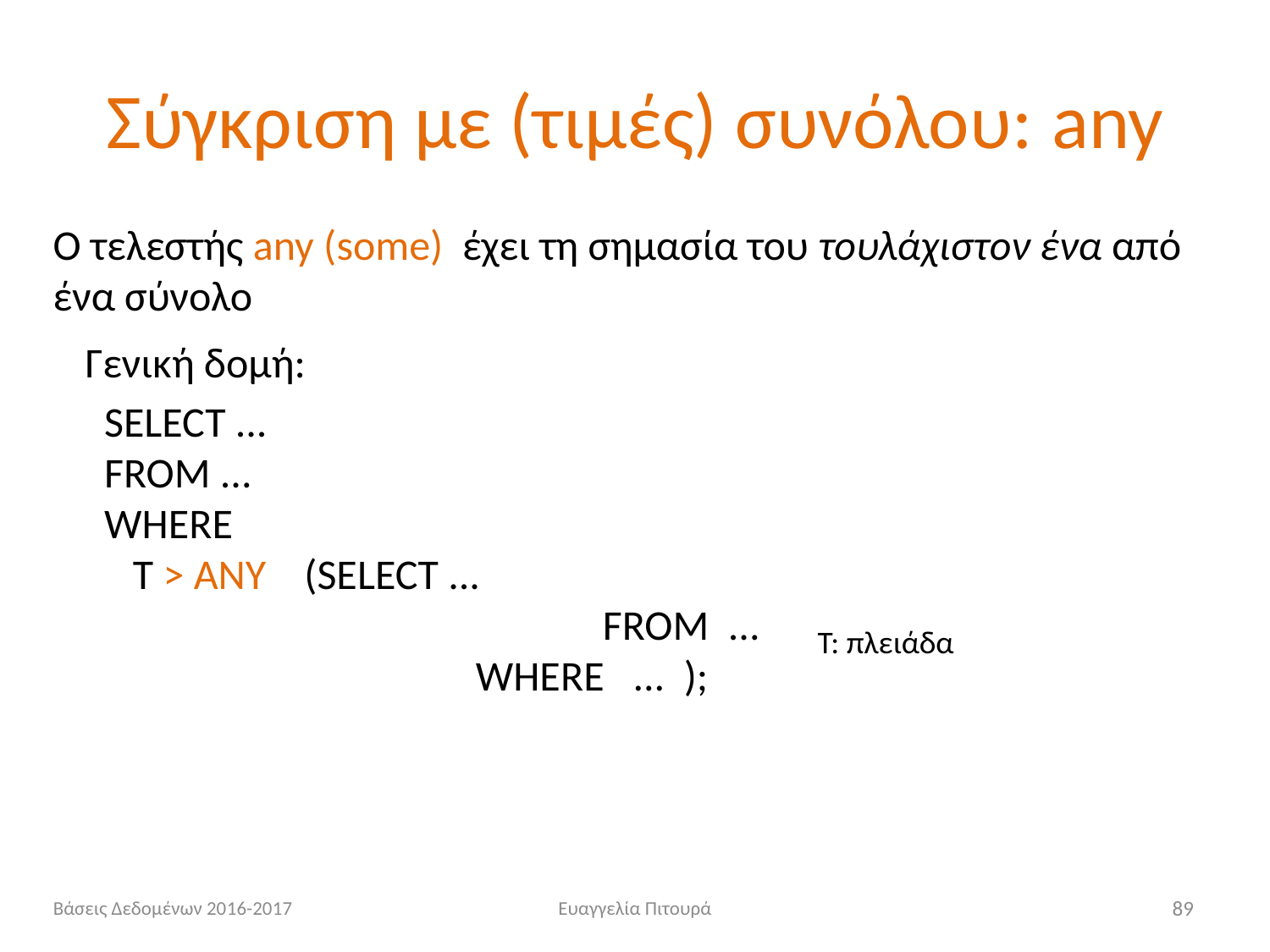

# Σύγκριση με (τιμές) συνόλου: any
Ο τελεστής any (some)  έχει τη σημασία του τουλάχιστον ένα από ένα σύνολο
Γενική δομή:
  SELECT ...
  FROM ...
  WHERE
     T > ANY    (SELECT ...
 	     			 FROM  ...
              		 WHERE   ...  );
T: πλειάδα
Βάσεις Δεδομένων 2016-2017
Ευαγγελία Πιτουρά
89